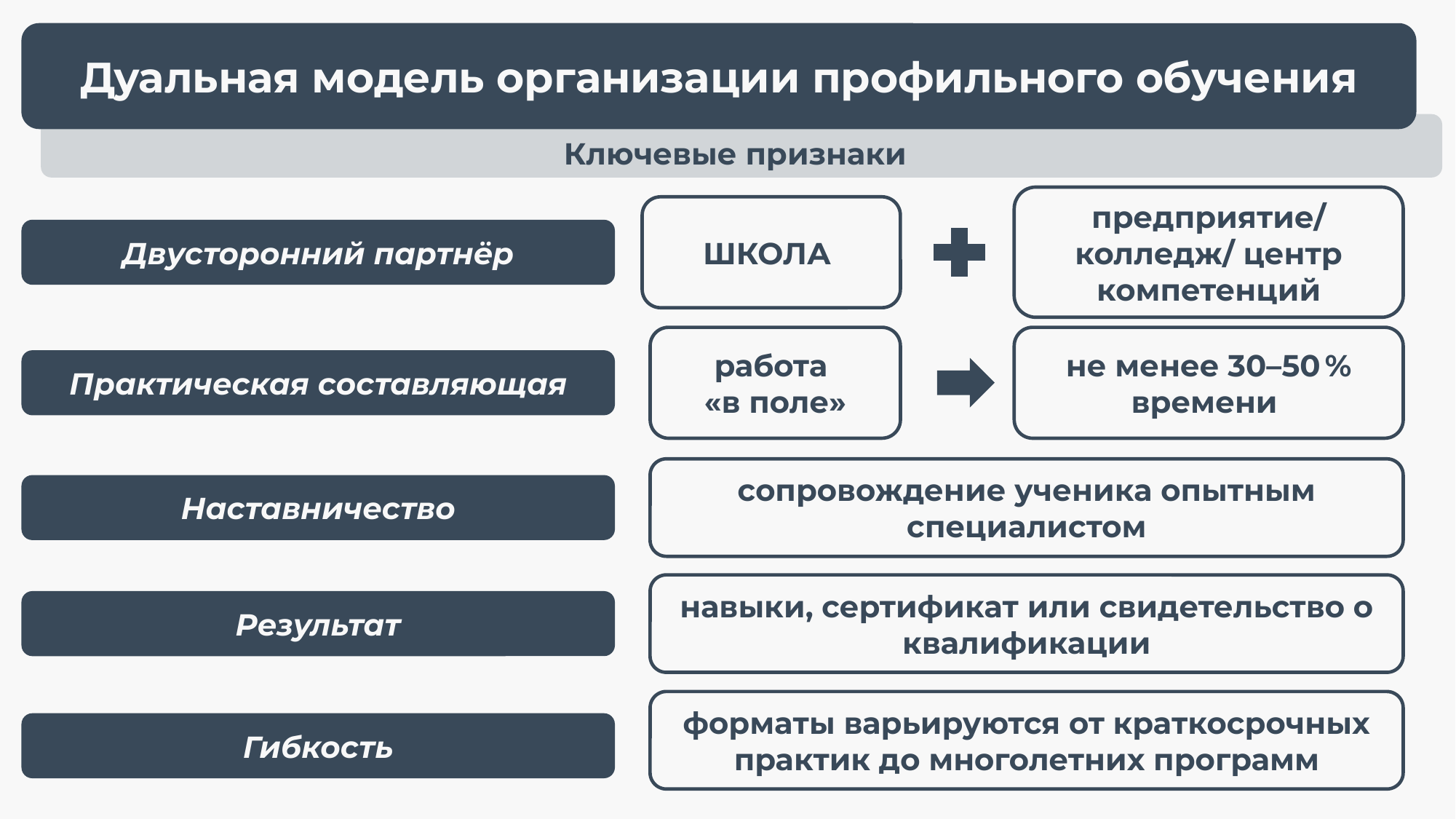

Дуальная модель организации профильного обучения

Ключевые признаки
предприятие/ колледж/ центр компетенций
ШКОЛА

Двусторонний партнёр
работа
«в поле»
не менее 30–50 % времени
Практическая составляющая

сопровождение ученика опытным специалистом
Наставничество
навыки, сертификат или свидетельство о квалификации
Результат
форматы варьируются от краткосрочных практик до многолетних программ
Гибкость